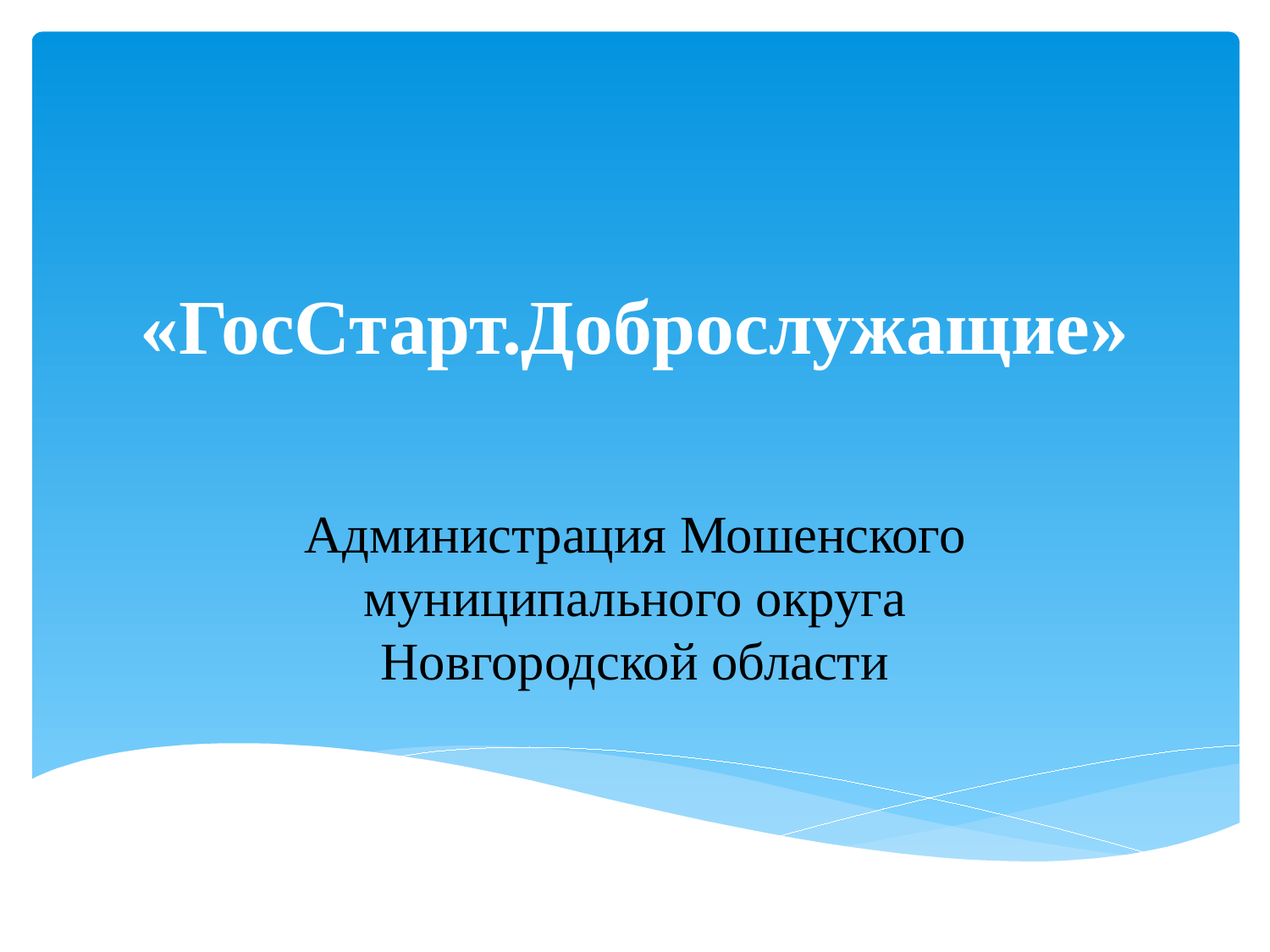

# «ГосСтарт.Доброслужащие»
Администрация Мошенского муниципального округа Новгородской области